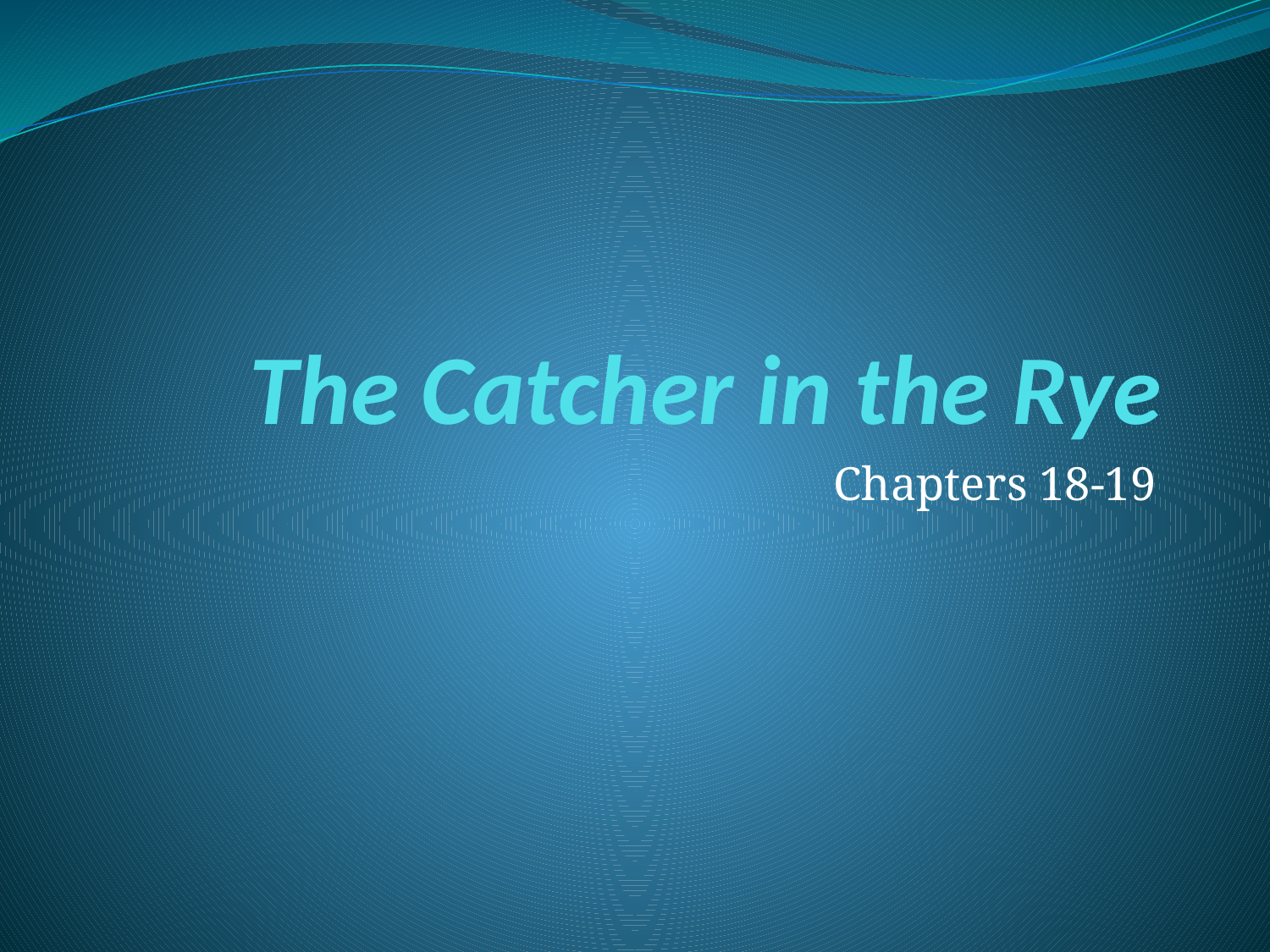

# The Catcher in the Rye
Chapters 18-19